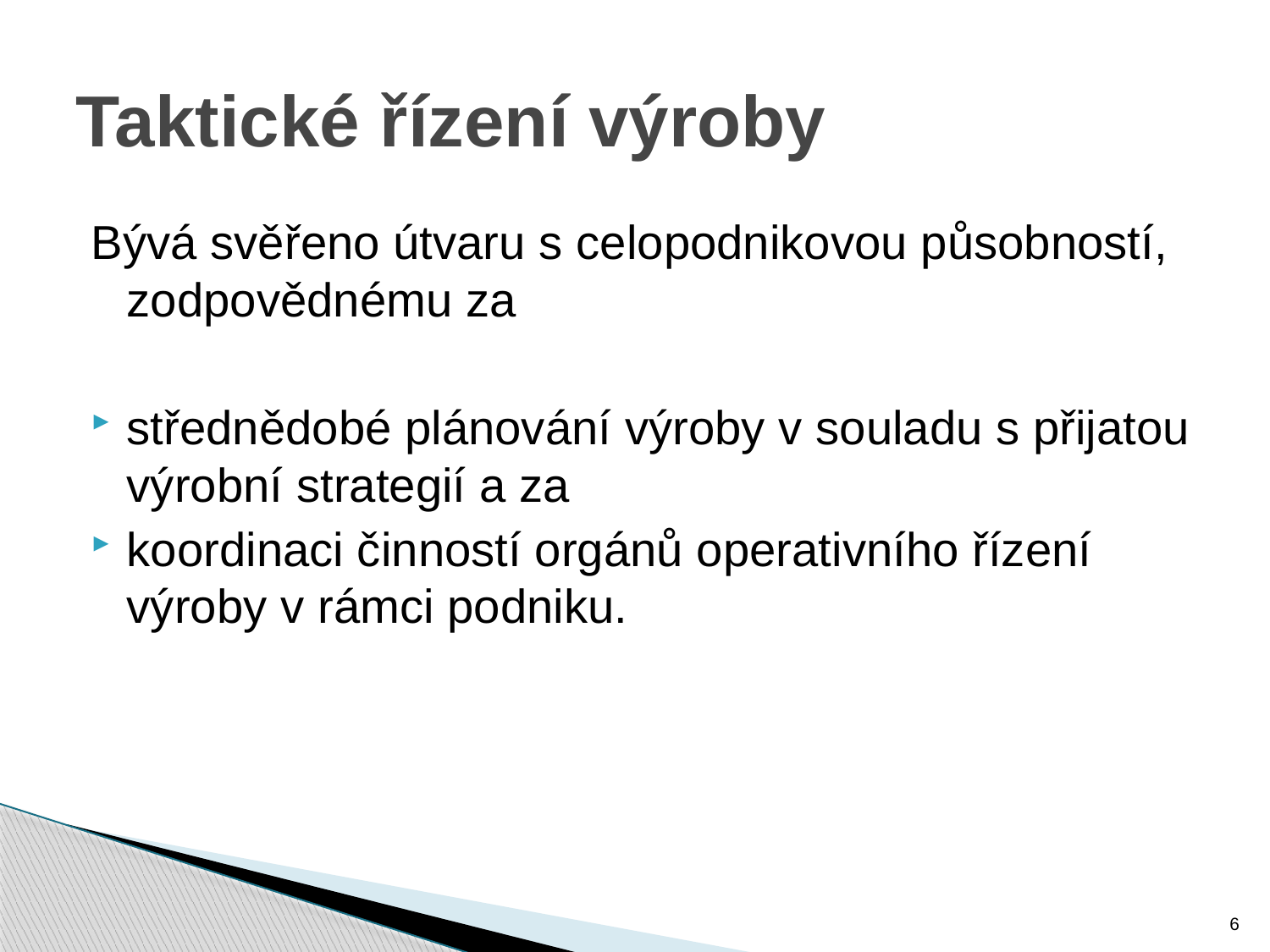

# Taktické řízení výroby
Bývá svěřeno útvaru s celopodnikovou působností, zodpovědnému za

střednědobé plánování výroby v souladu s přijatou výrobní strategií a za
koordinaci činností orgánů operativního řízení výroby v rámci podniku.

6